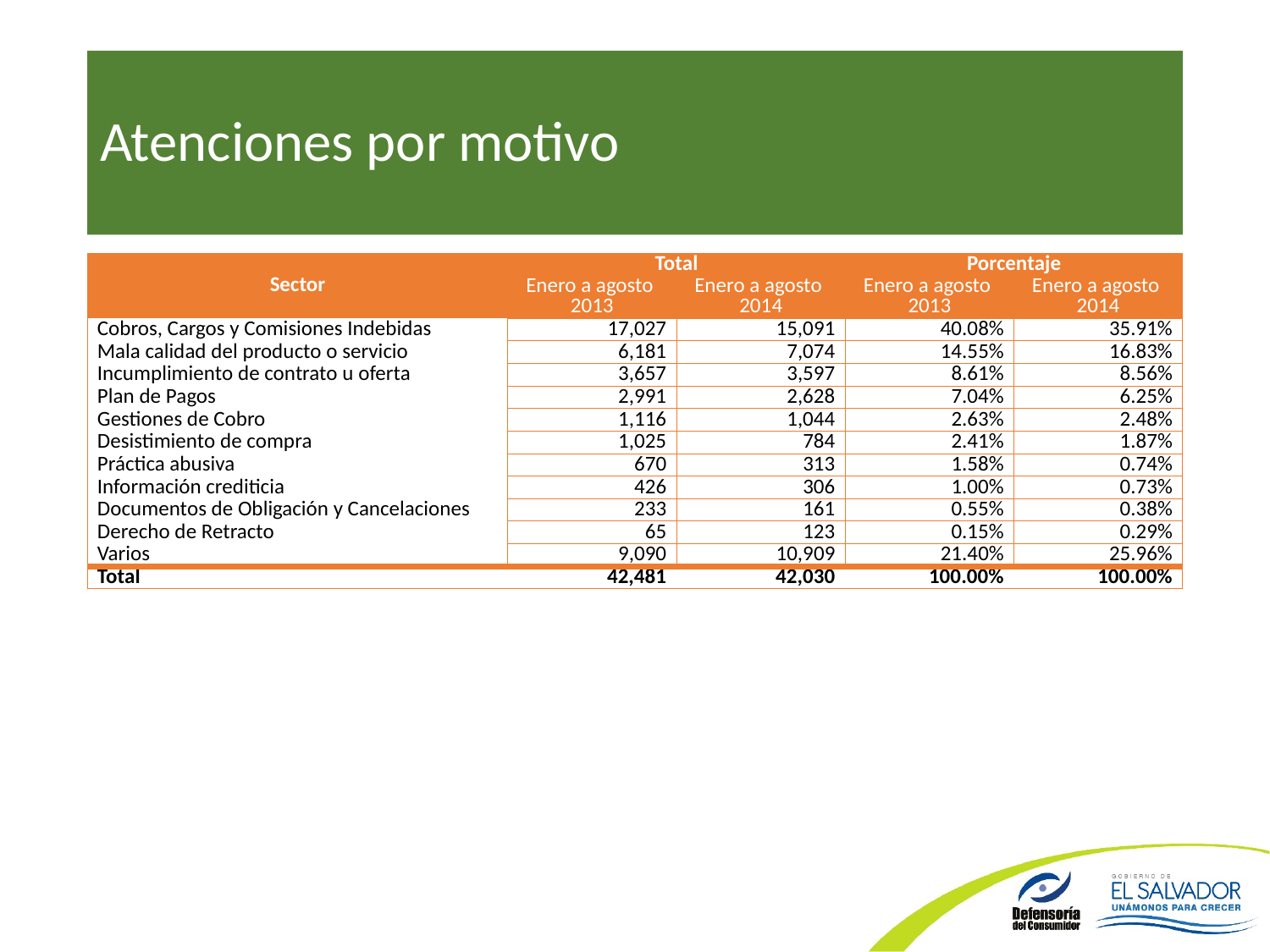

# Atenciones por motivo
| Sector | Total |  | Porcentaje |  |
| --- | --- | --- | --- | --- |
|  | Enero a agosto 2013 | Enero a agosto 2014 | Enero a agosto 2013 | Enero a agosto 2014 |
| Cobros, Cargos y Comisiones Indebidas | 17,027 | 15,091 | 40.08% | 35.91% |
| Mala calidad del producto o servicio | 6,181 | 7,074 | 14.55% | 16.83% |
| Incumplimiento de contrato u oferta | 3,657 | 3,597 | 8.61% | 8.56% |
| Plan de Pagos | 2,991 | 2,628 | 7.04% | 6.25% |
| Gestiones de Cobro | 1,116 | 1,044 | 2.63% | 2.48% |
| Desistimiento de compra | 1,025 | 784 | 2.41% | 1.87% |
| Práctica abusiva | 670 | 313 | 1.58% | 0.74% |
| Información crediticia | 426 | 306 | 1.00% | 0.73% |
| Documentos de Obligación y Cancelaciones | 233 | 161 | 0.55% | 0.38% |
| Derecho de Retracto | 65 | 123 | 0.15% | 0.29% |
| Varios | 9,090 | 10,909 | 21.40% | 25.96% |
| Total | 42,481 | 42,030 | 100.00% | 100.00% |